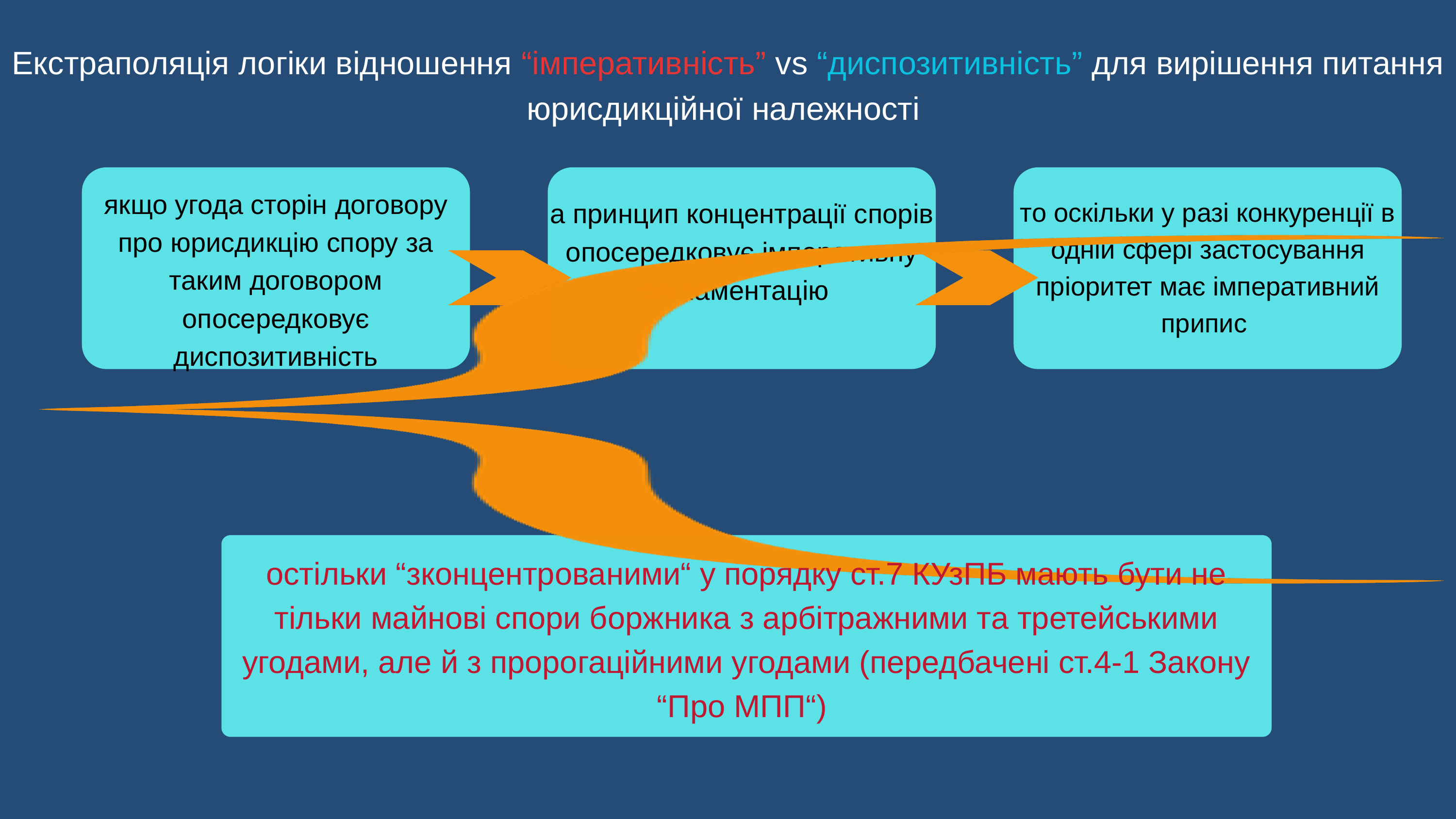

Екстраполяція логіки відношення “імперативність” vs “диспозитивність” для вирішення питання юрисдикційної належності

якщо угода сторін договору про юрисдикцію спору за таким договором опосередковує диспозитивність
а принцип концентрації спорів опосередковує імперативну регламентацію
то оскільки у разі конкуренції в одній сфері застосування пріоритет має імперативний припис

остільки “зконцентрованими“ у порядку ст.7 КУзПБ мають бути не тільки майнові спори боржника з арбітражними та третейськими угодами, але й з пророгаційними угодами (передбачені ст.4-1 Закону “Про МПП“)